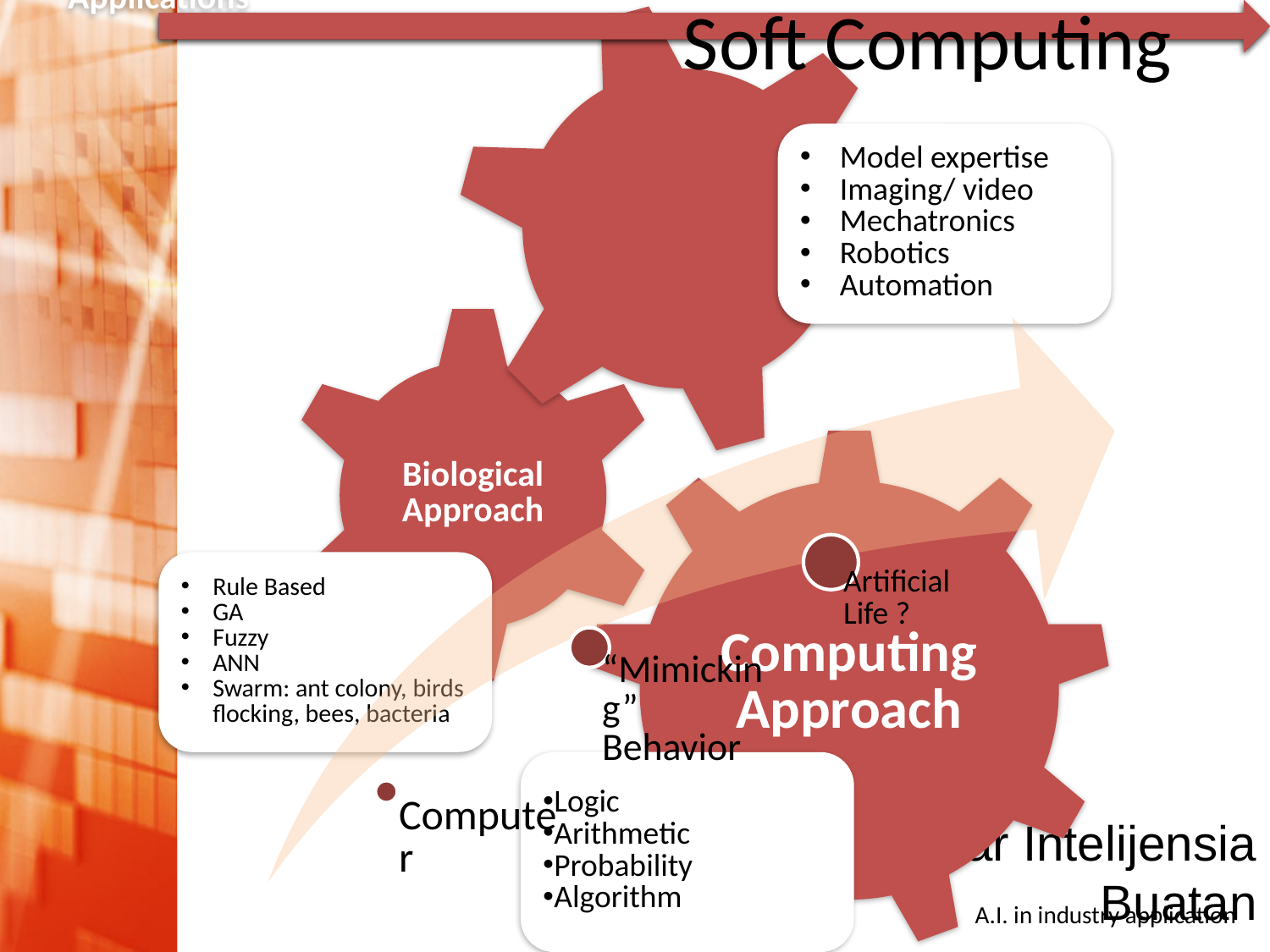

Logic
Biological Approach
GA
Fuzzy
ANN
Algorithm
Rule Based
Arithmetic
Probability
Applications
Model expertise
Imaging/ video
Mechatronics
Robotics
Automation
Swarm: ant colony, birds flocking, bees, bacteria
# Soft Computing
Artificial Life ?